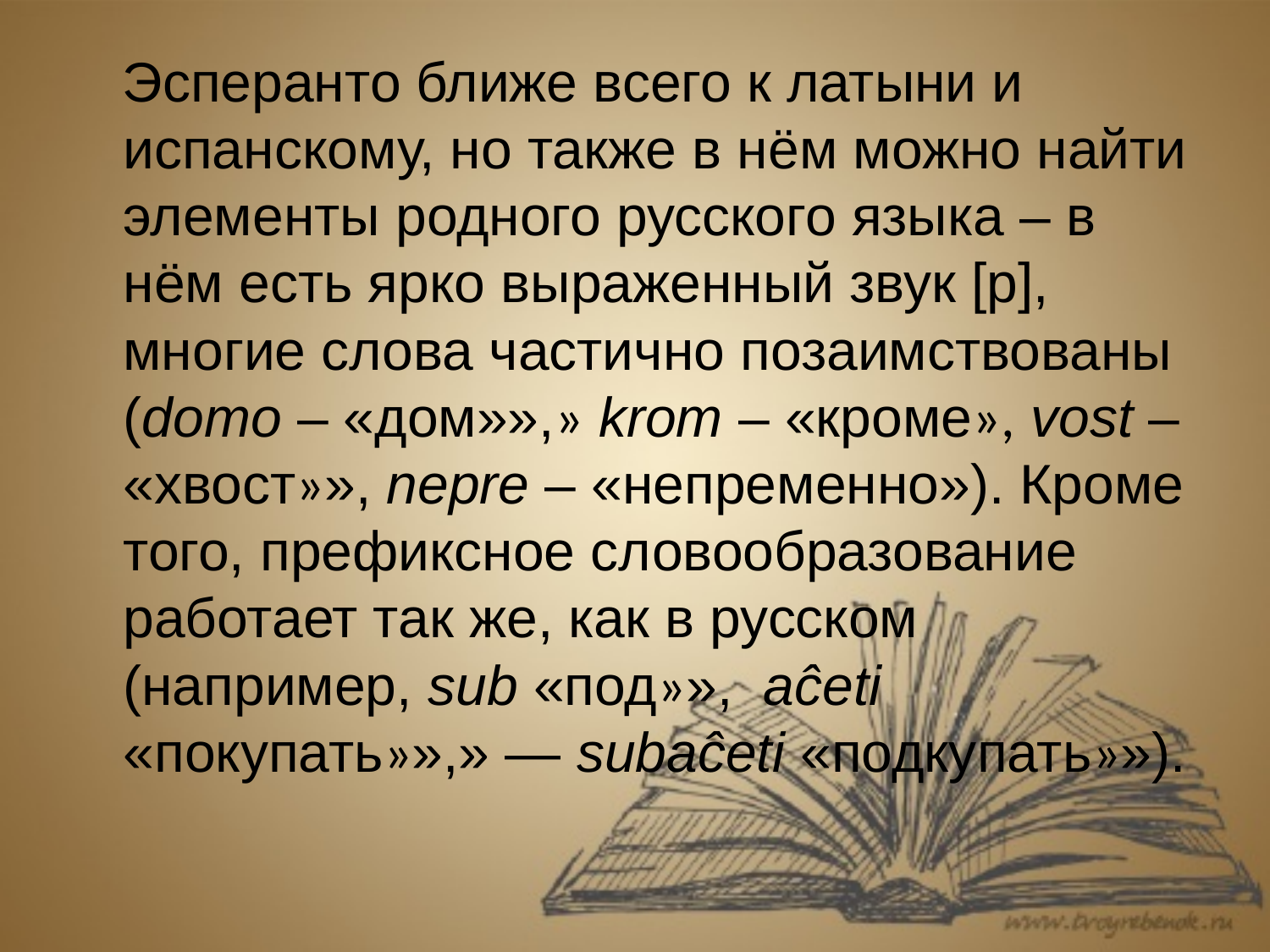

#
   Эсперанто ближе всего к латыни и испанскому, но также в нём можно найти элементы родного русского языка – в нём есть ярко выраженный звук [р], многие слова частично позаимствованы (domo – «дом»»,» krom – «кроме», vost – «хвост»», nepre – «непременно»). Кроме того, префиксное словообразование работает так же, как в русском (например, sub «под»»,  aĉeti «покупать»»,» — subaĉeti «подкупать»»).